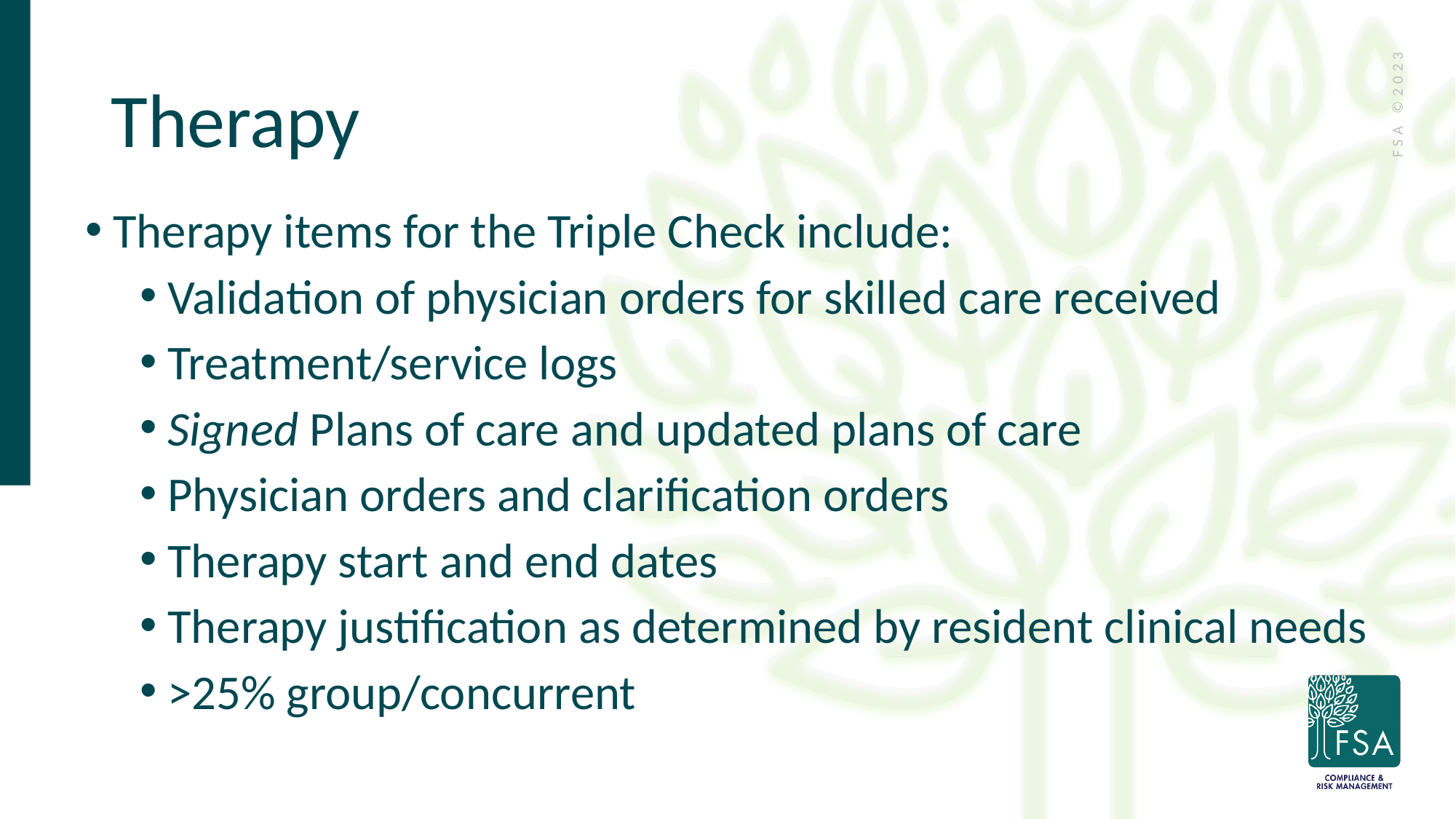

# Therapy
Therapy items for the Triple Check include:
Validation of physician orders for skilled care received
Treatment/service logs
Signed Plans of care and updated plans of care
Physician orders and clarification orders
Therapy start and end dates
Therapy justification as determined by resident clinical needs
>25% group/concurrent